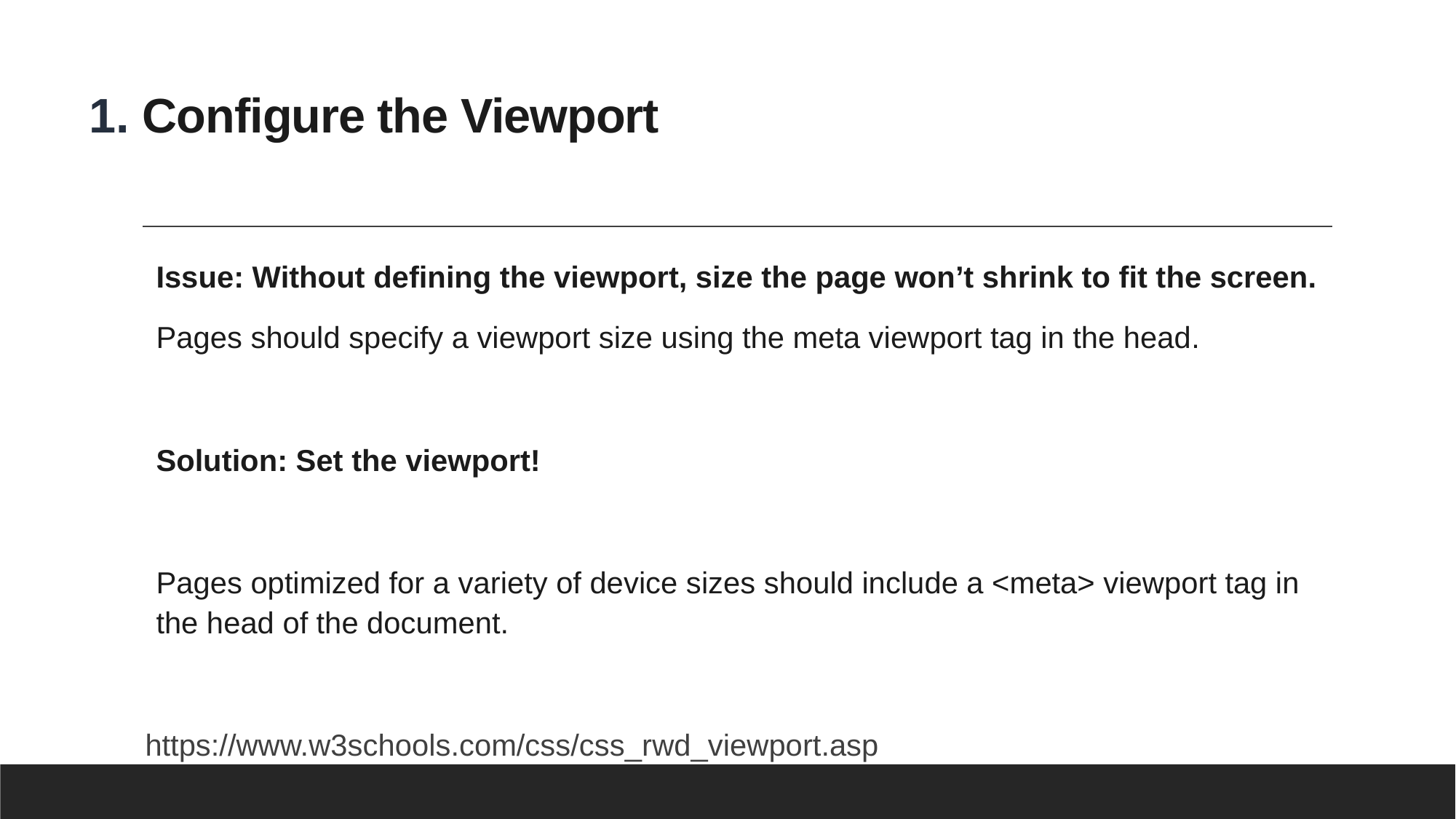

# 1. Configure the Viewport
Issue: Without defining the viewport, size the page won’t shrink to fit the screen.
Pages should specify a viewport size using the meta viewport tag in the head.

Solution: Set the viewport!

Pages optimized for a variety of device sizes should include a <meta> viewport tag in the head of the document.

https://www.w3schools.com/css/css_rwd_viewport.asp